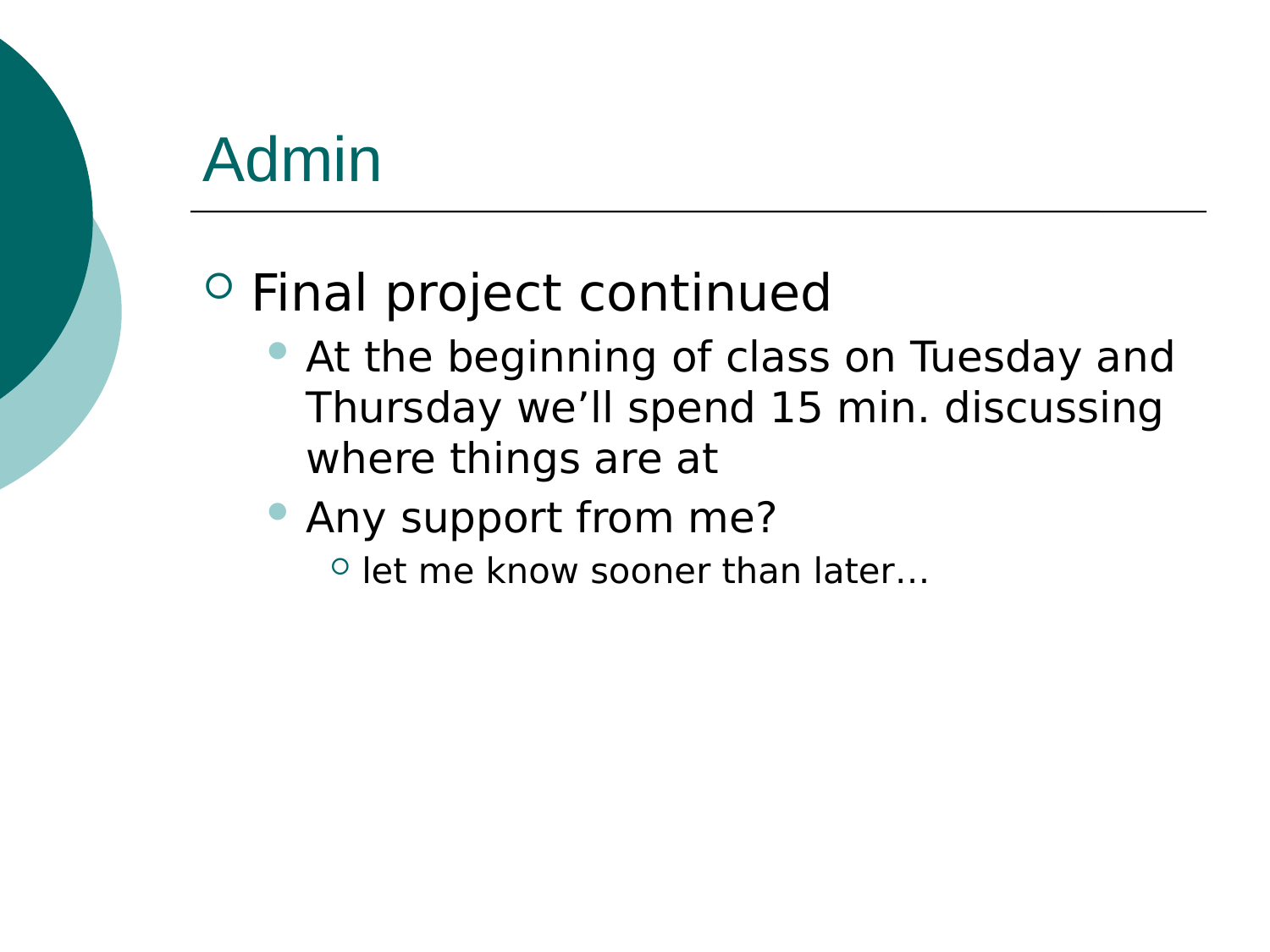

# Admin
Final project continued
At the beginning of class on Tuesday and Thursday we’ll spend 15 min. discussing where things are at
Any support from me?
let me know sooner than later…